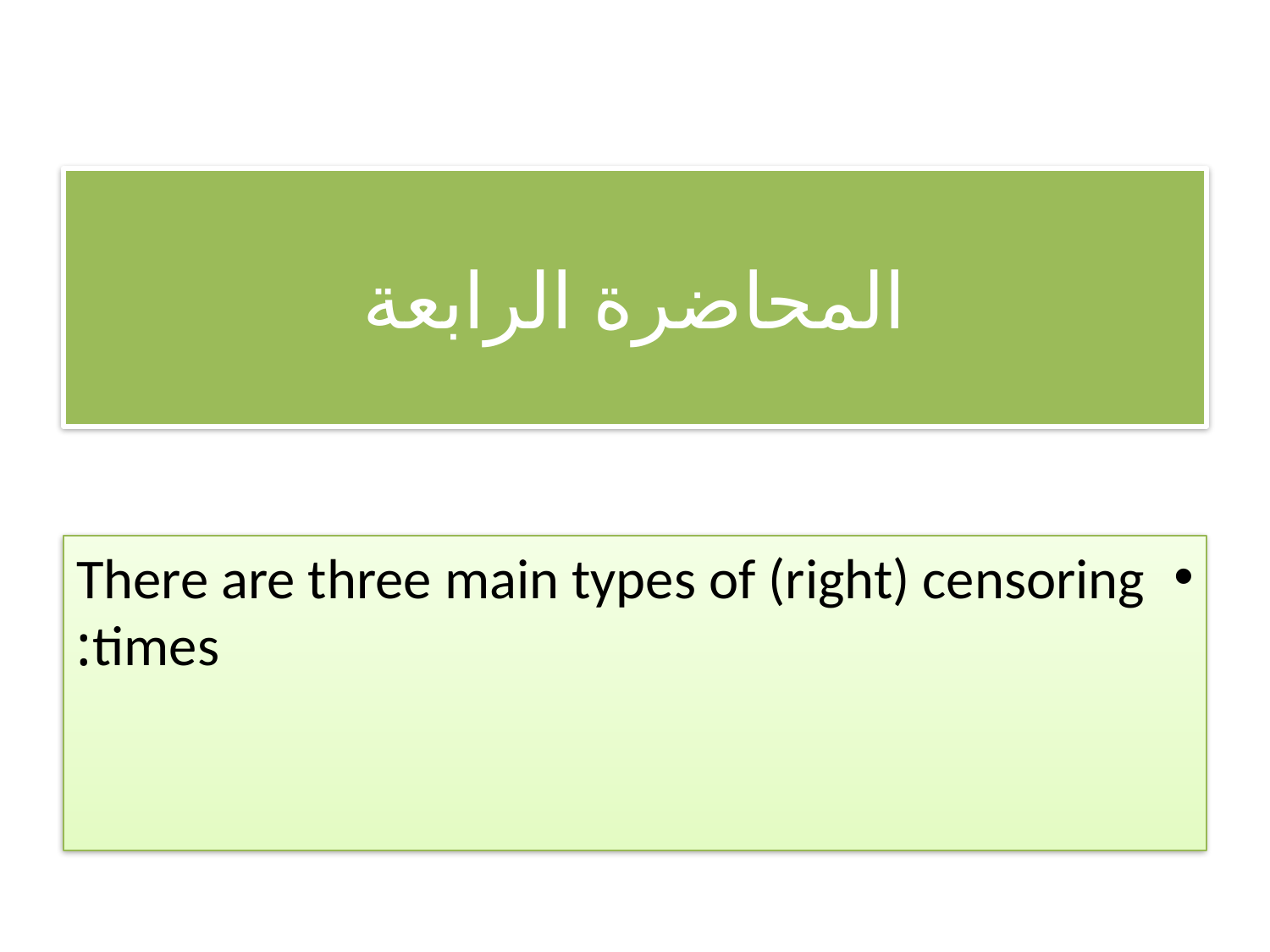

# المحاضرة الرابعة
There are three main types of (right) censoring times: